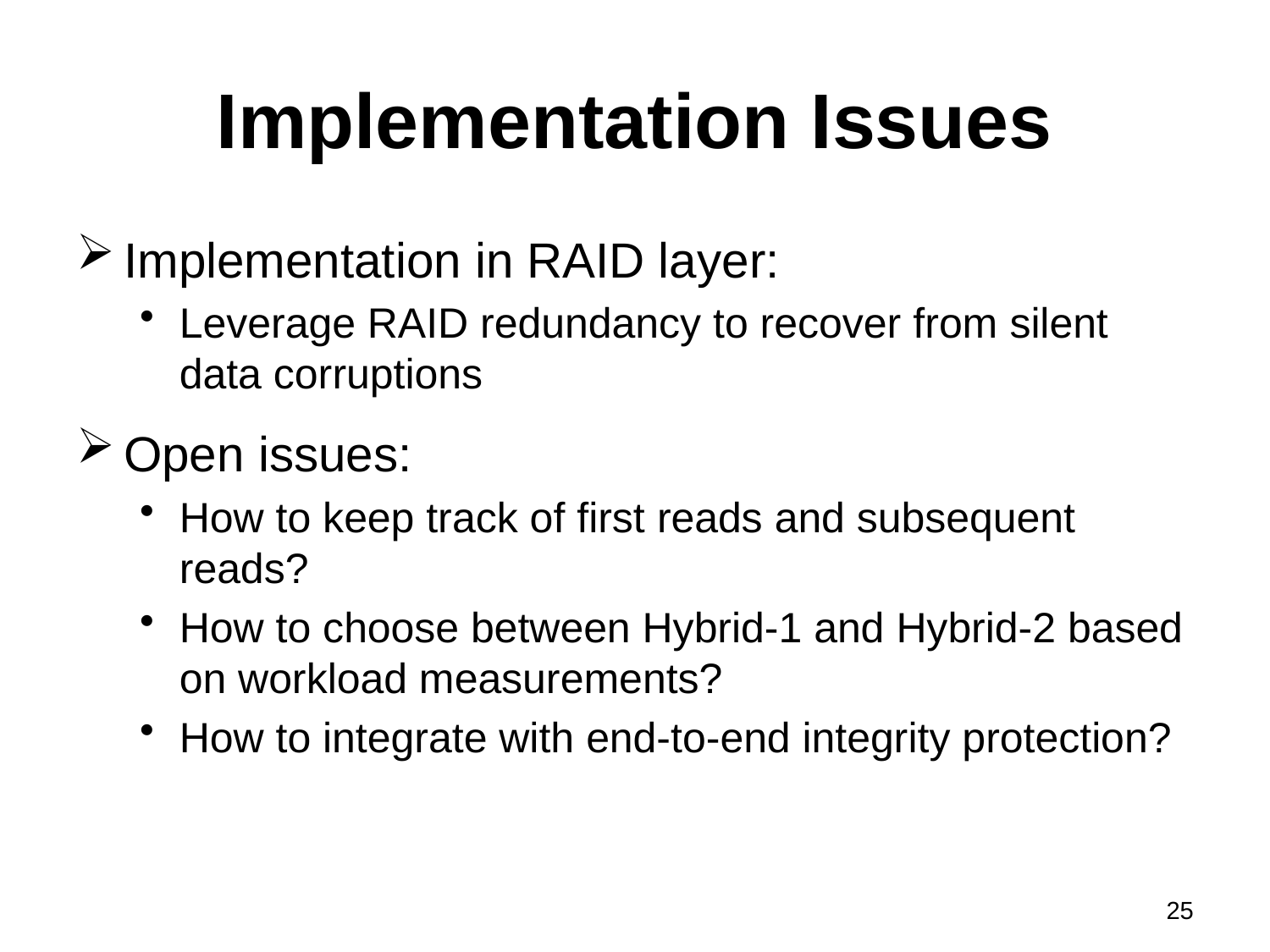

# Implementation Issues
Implementation in RAID layer:
Leverage RAID redundancy to recover from silent data corruptions
Open issues:
How to keep track of first reads and subsequent reads?
How to choose between Hybrid-1 and Hybrid-2 based on workload measurements?
How to integrate with end-to-end integrity protection?
25